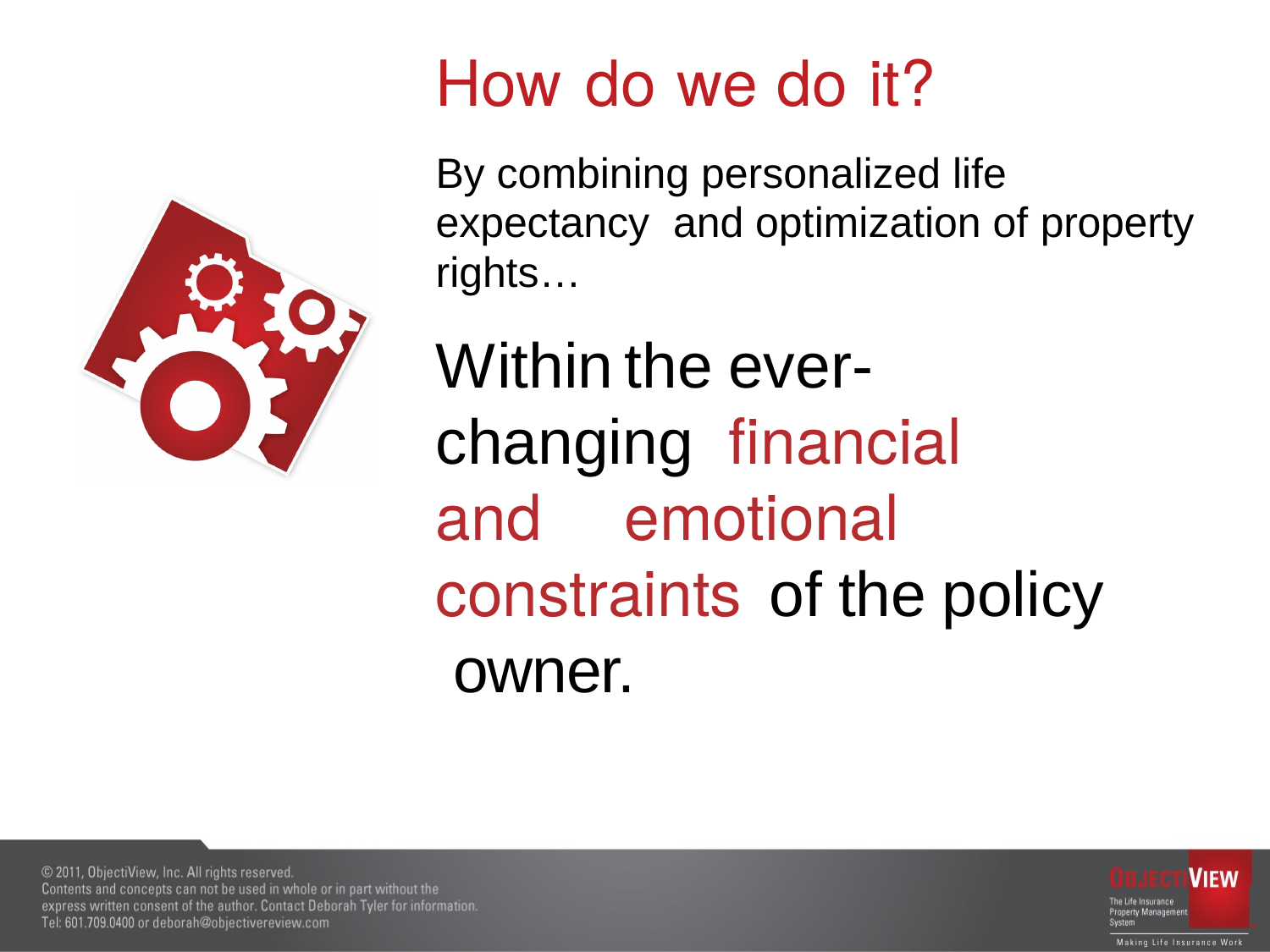

# How	do	we	do	it?
By combining personalized life expectancy  and optimization of property rights…
Within	the	ever-changing  financial	and	emotional  constraints	of	the	policy  owner.